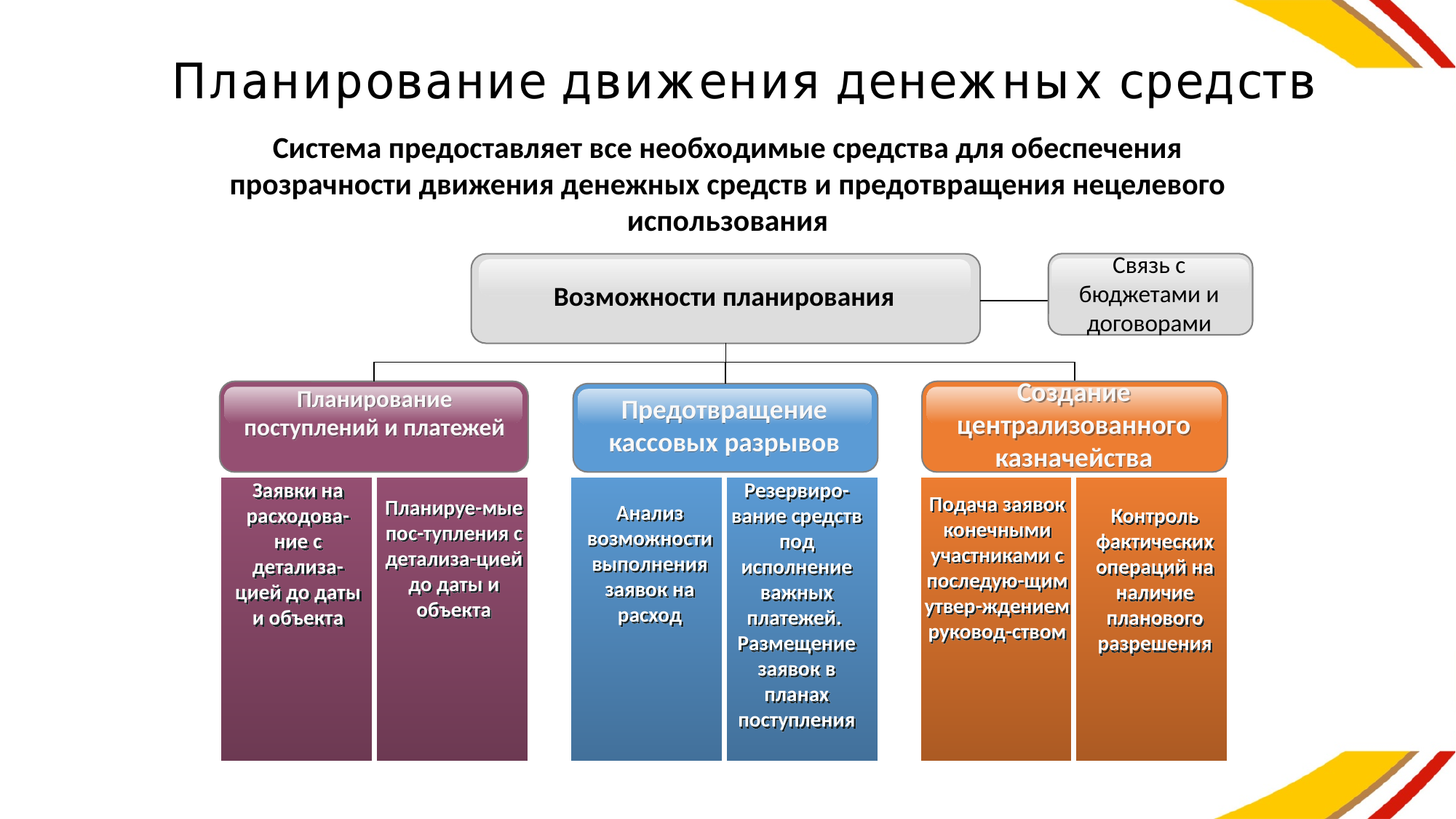

# Планирование движения денежных средств
Система предоставляет все необходимые средства для обеспечения прозрачности движения денежных средств и предотвращения нецелевого использования
Связь с бюджетами и договорами

Возможности планирования
Создание централизованного казначейства

Планирование поступлений и платежей

Предотвращение кассовых разрывов
Резервиро-вание средств под исполнение важных платежей.  Размещение заявок в планах поступления

Заявки на расходова-ние с детализа-цией до даты и объекта

Анализ возможности выполнения заявок на расход

Подача заявок конечными участниками с последую-щим утвер-ждением руковод-ством

Контроль фактических операций на наличие планового разрешения
Планируе-мые пос-тупления с детализа-цией до даты и объекта